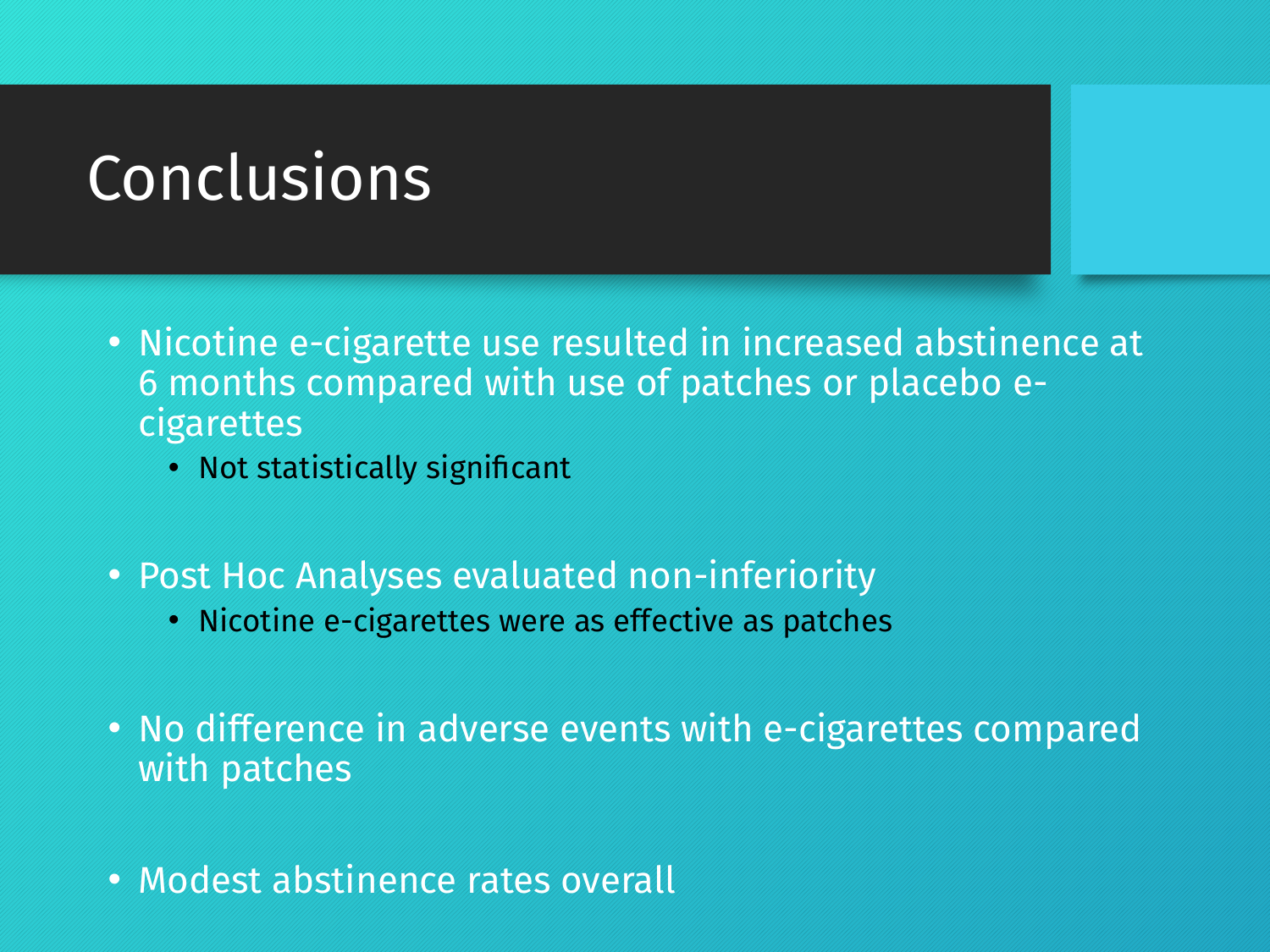

# Conclusions
Nicotine e-cigarette use resulted in increased abstinence at 6 months compared with use of patches or placebo e-cigarettes
Not statistically significant

Post Hoc Analyses evaluated non-inferiority
Nicotine e-cigarettes were as effective as patches

No difference in adverse events with e-cigarettes compared with patches

Modest abstinence rates overall